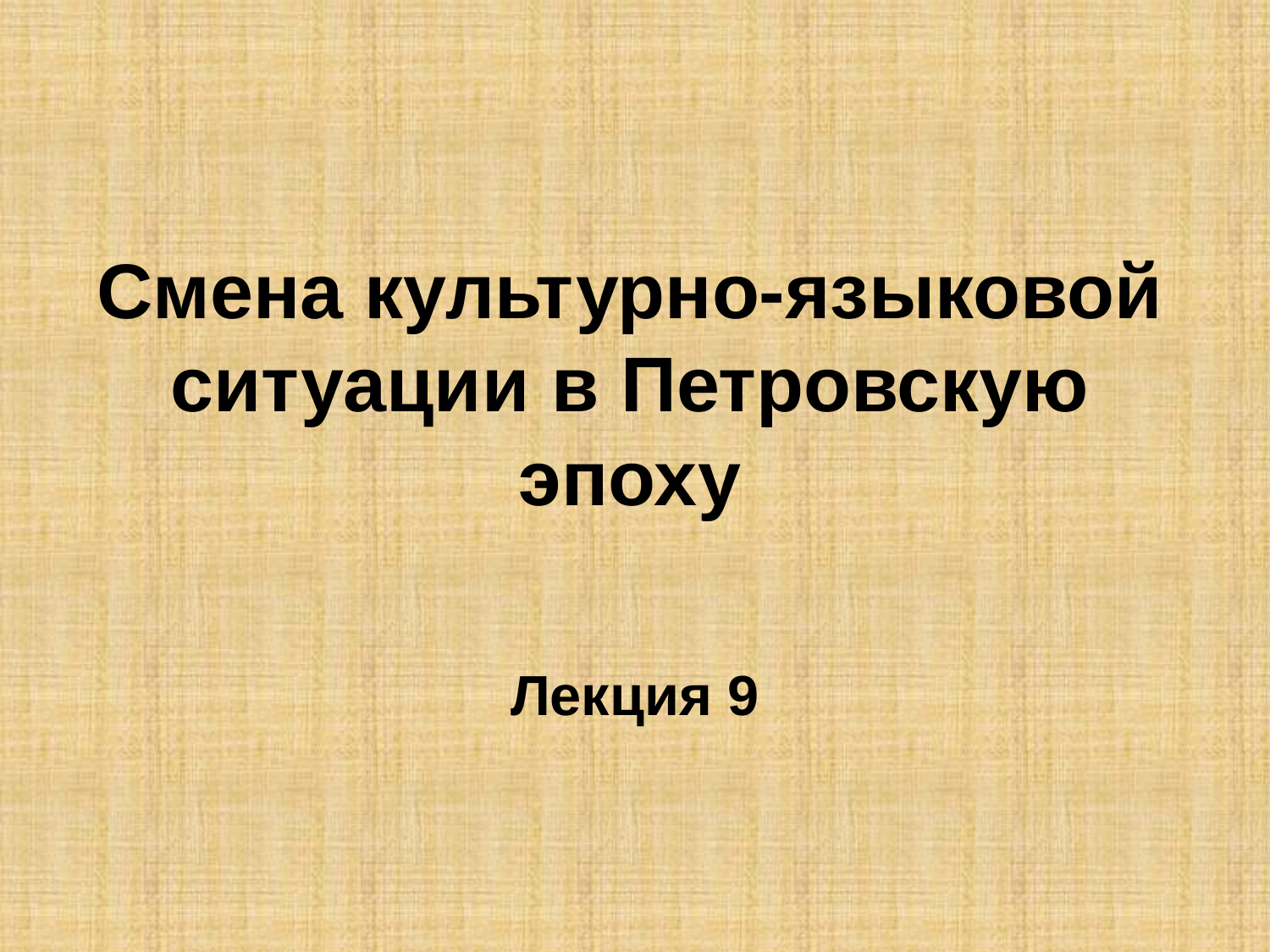

# Смена культурно-языковой ситуации в Петровскую эпоху
Лекция 9